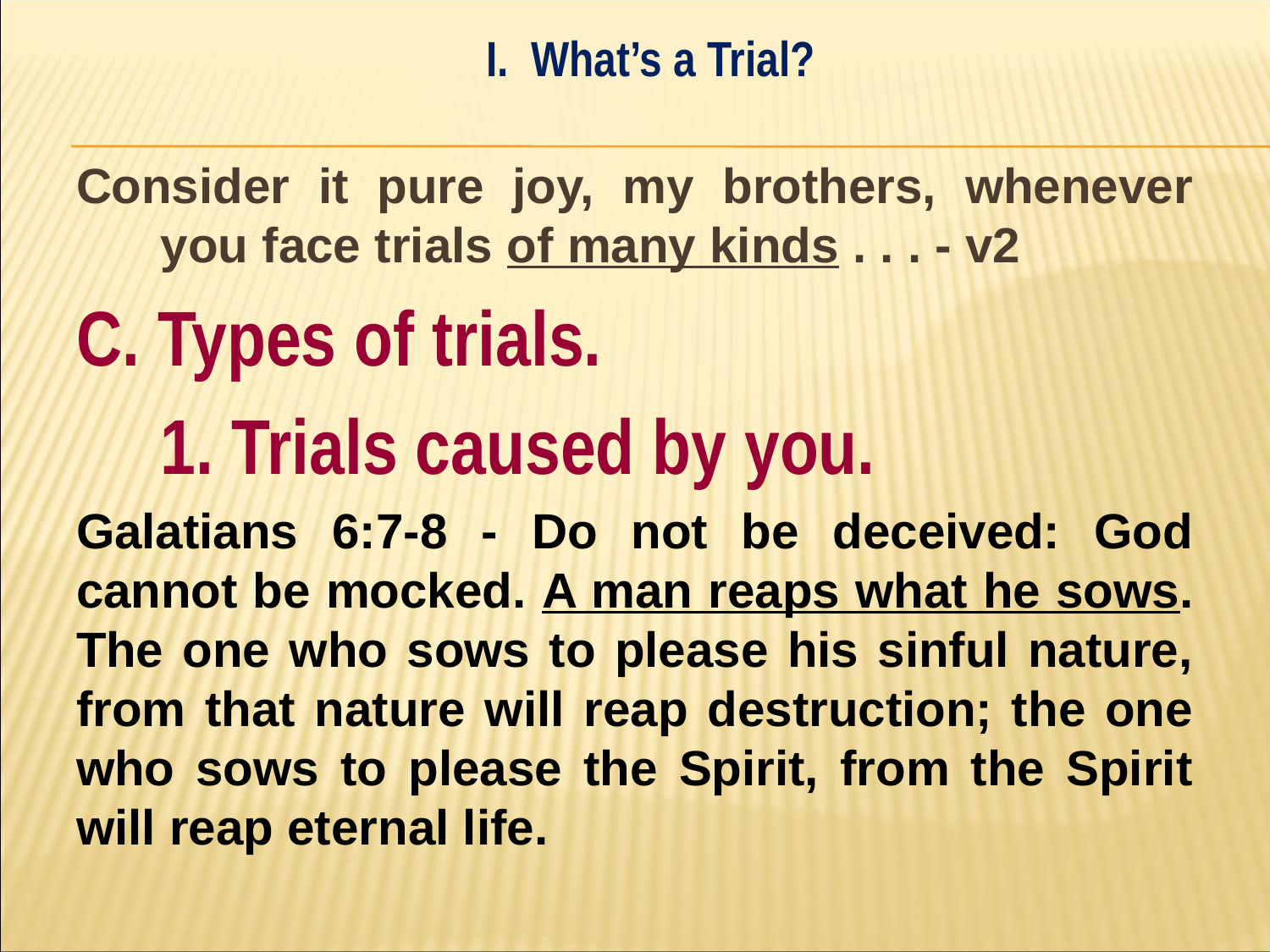

I.  What’s a Trial?
#
Consider it pure joy, my brothers, whenever you face trials of many kinds . . . - v2
C. Types of trials.
	1. Trials caused by you.
Galatians 6:7-8 - Do not be deceived: God cannot be mocked. A man reaps what he sows. The one who sows to please his sinful nature, from that nature will reap destruction; the one who sows to please the Spirit, from the Spirit will reap eternal life.